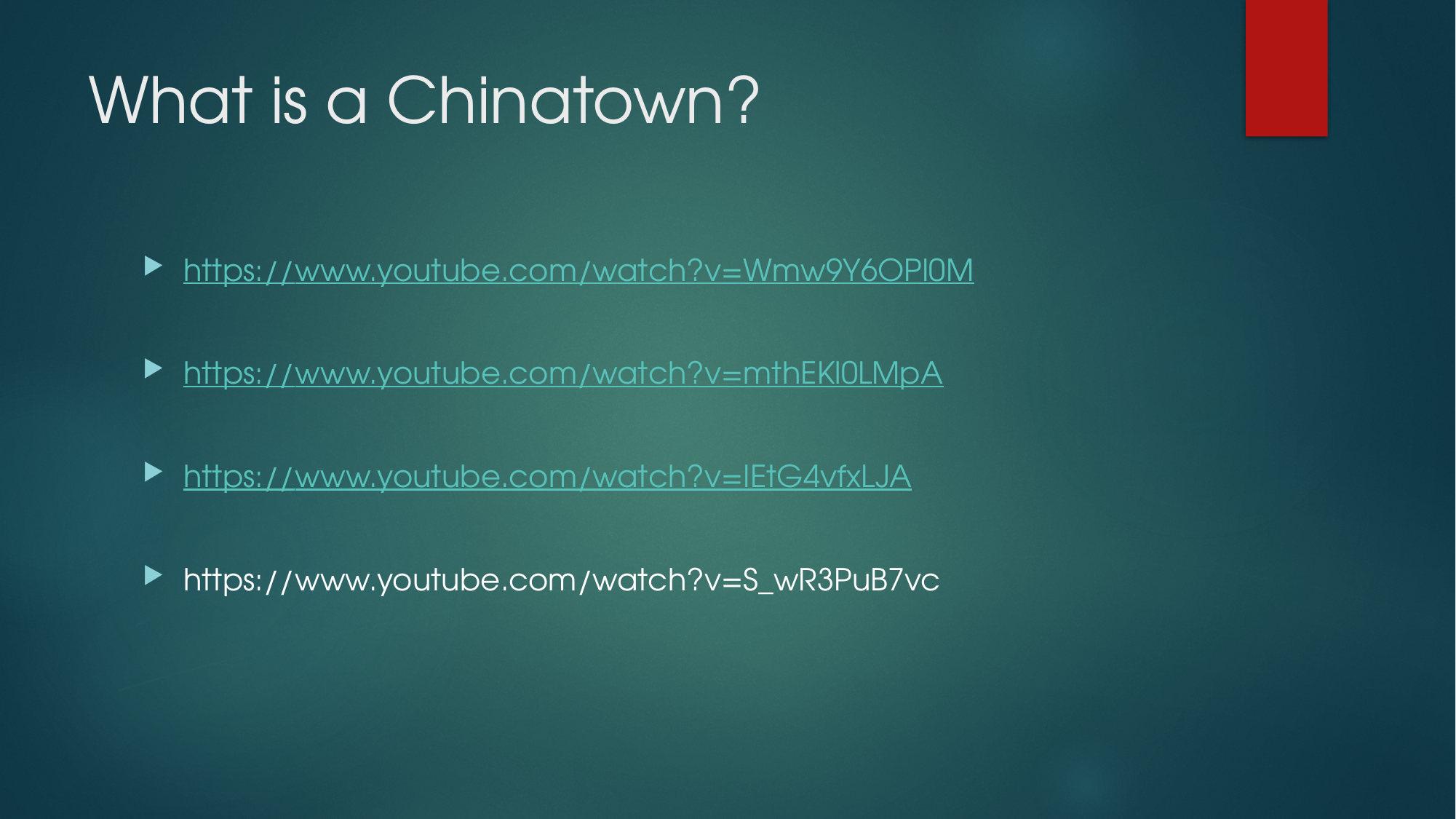

# What is a Chinatown?
https://www.youtube.com/watch?v=Wmw9Y6OPI0M

https://www.youtube.com/watch?v=mthEKl0LMpA

https://www.youtube.com/watch?v=IEtG4vfxLJA

https://www.youtube.com/watch?v=S_wR3PuB7vc